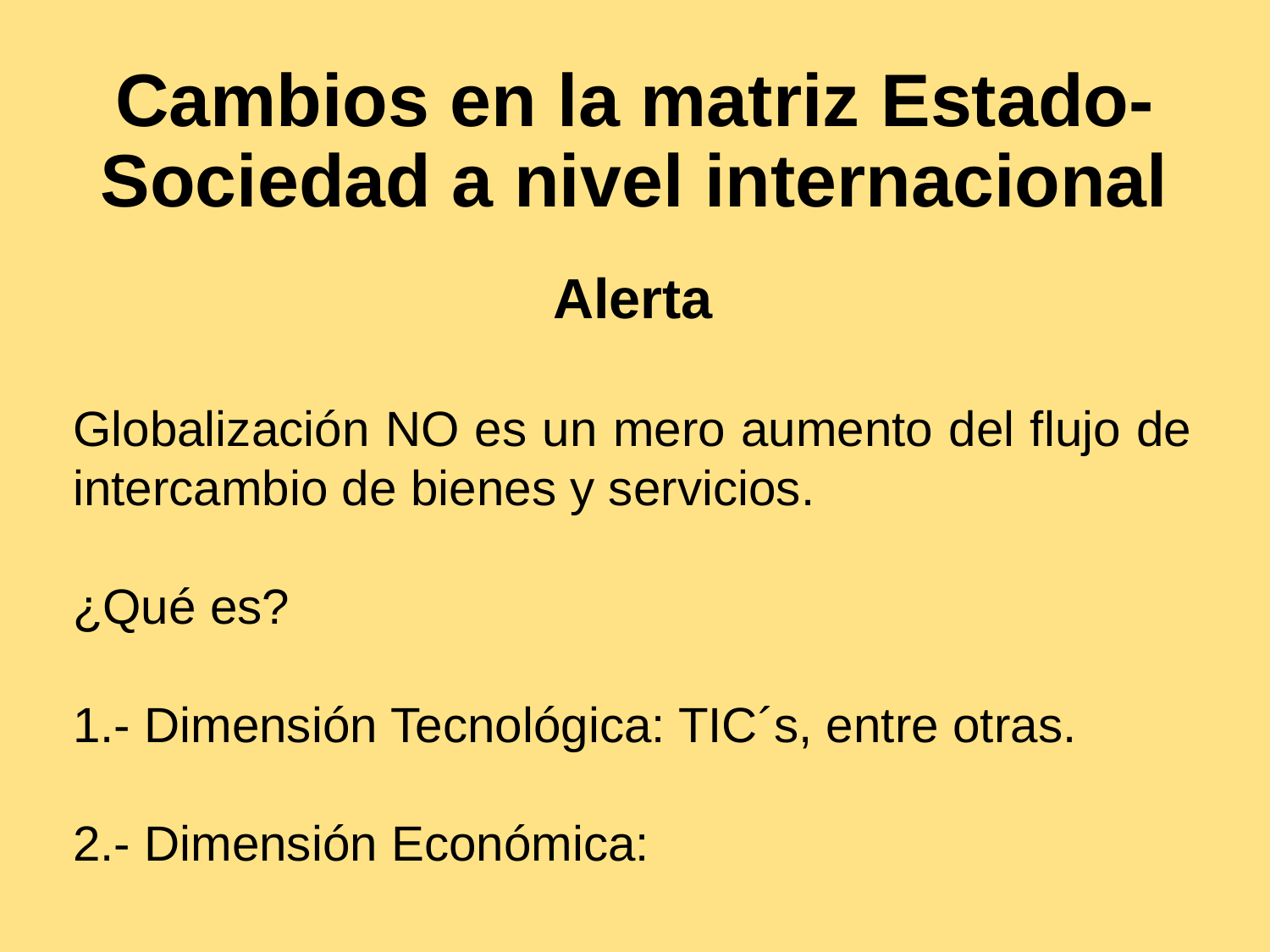

# Cambios en la matriz Estado-Sociedad a nivel internacional
Alerta

Globalización NO es un mero aumento del flujo de intercambio de bienes y servicios.

¿Qué es?

1.- Dimensión Tecnológica: TIC´s, entre otras.

2.- Dimensión Económica: